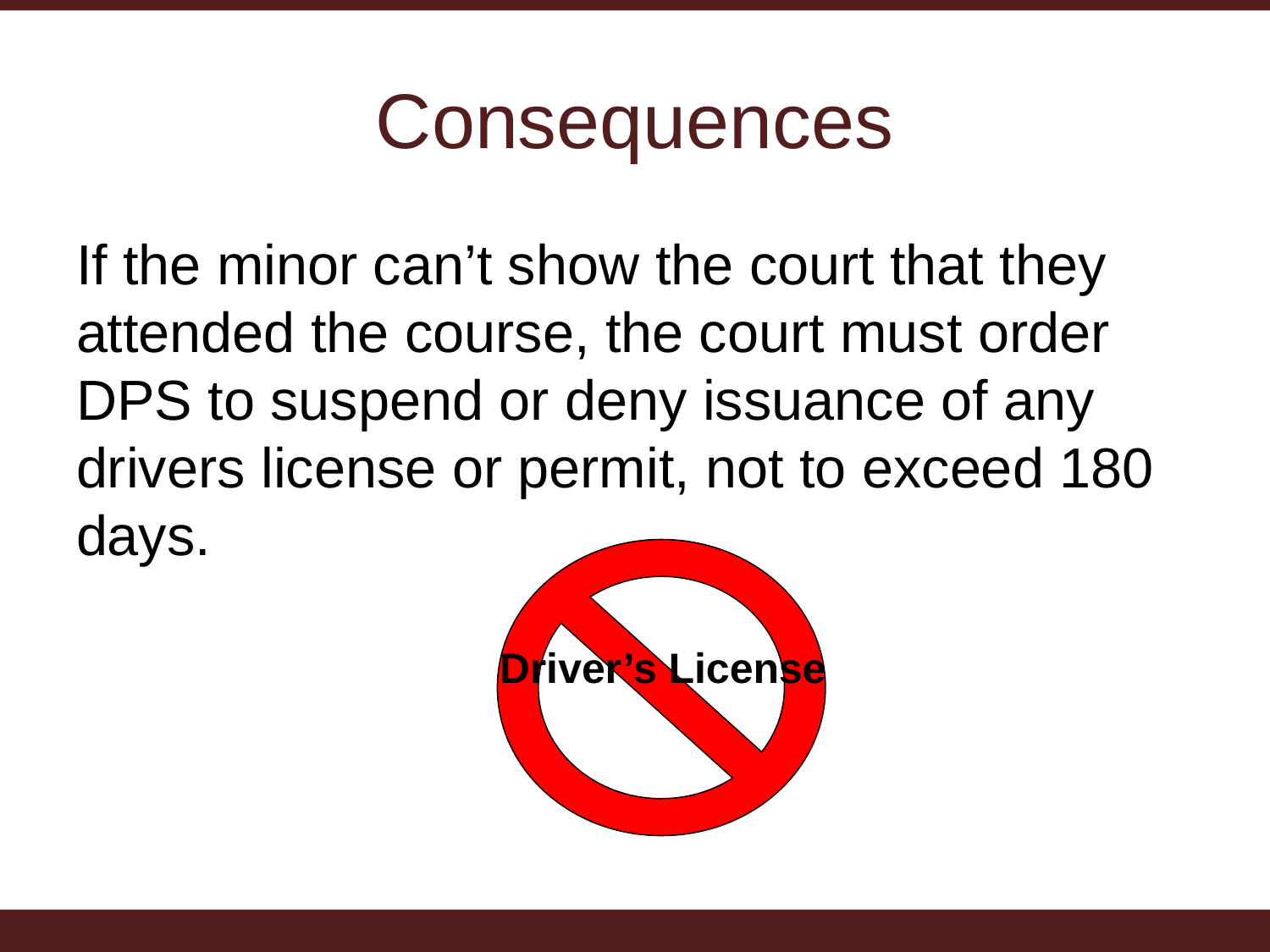

# Consequences
If the minor can’t show the court that they attended the course, the court must order DPS to suspend or deny issuance of any drivers license or permit, not to exceed 180 days.

Driver’s License